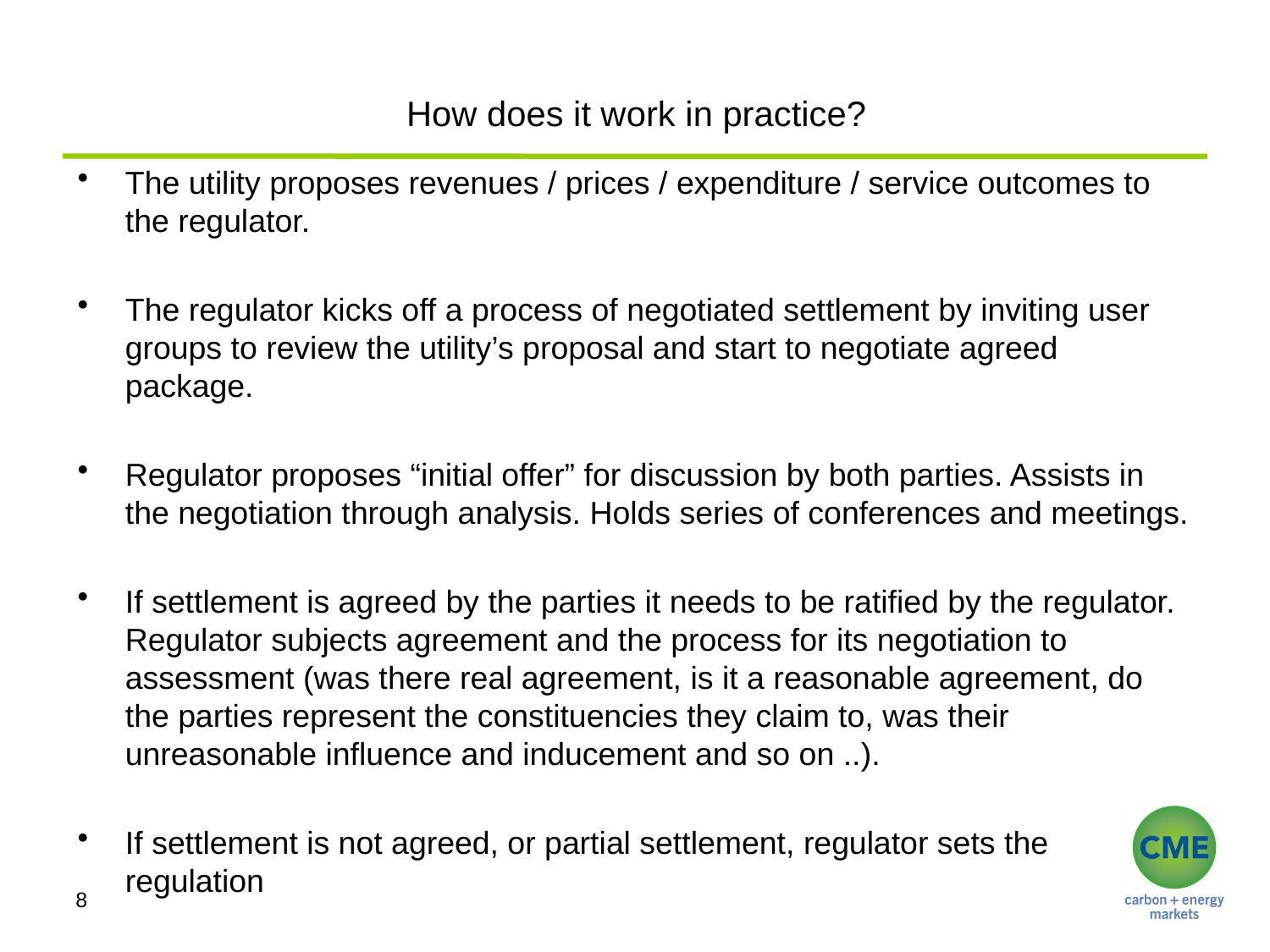

# How does it work in practice?
The utility proposes revenues / prices / expenditure / service outcomes to the regulator.

The regulator kicks off a process of negotiated settlement by inviting user groups to review the utility’s proposal and start to negotiate agreed package.

Regulator proposes “initial offer” for discussion by both parties. Assists in the negotiation through analysis. Holds series of conferences and meetings.

If settlement is agreed by the parties it needs to be ratified by the regulator. Regulator subjects agreement and the process for its negotiation to assessment (was there real agreement, is it a reasonable agreement, do the parties represent the constituencies they claim to, was their unreasonable influence and inducement and so on ..).

If settlement is not agreed, or partial settlement, regulator sets the regulation

8